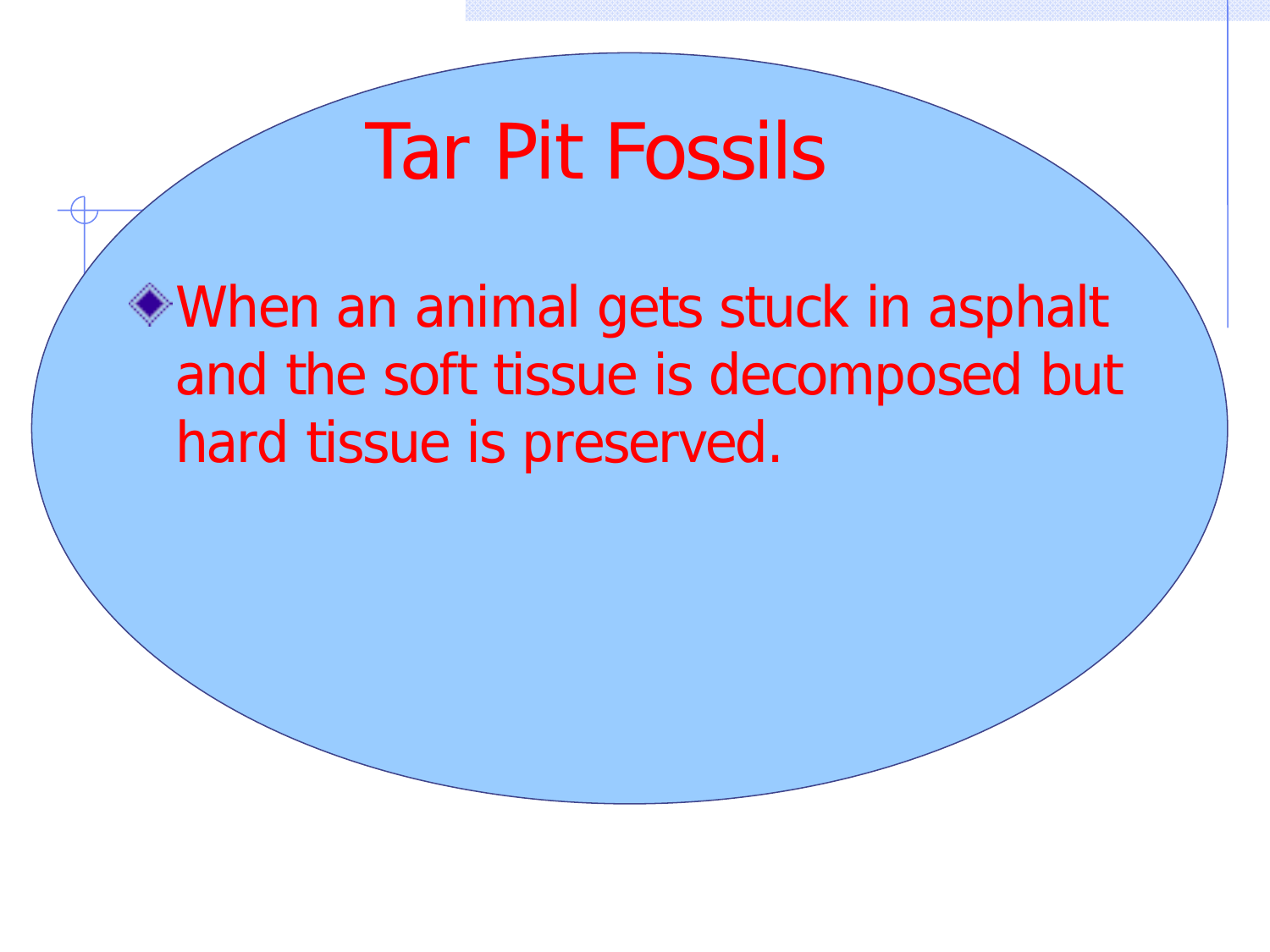

# Tar Pit Fossils

When an animal gets stuck in asphalt and the soft tissue is decomposed but hard tissue is preserved.